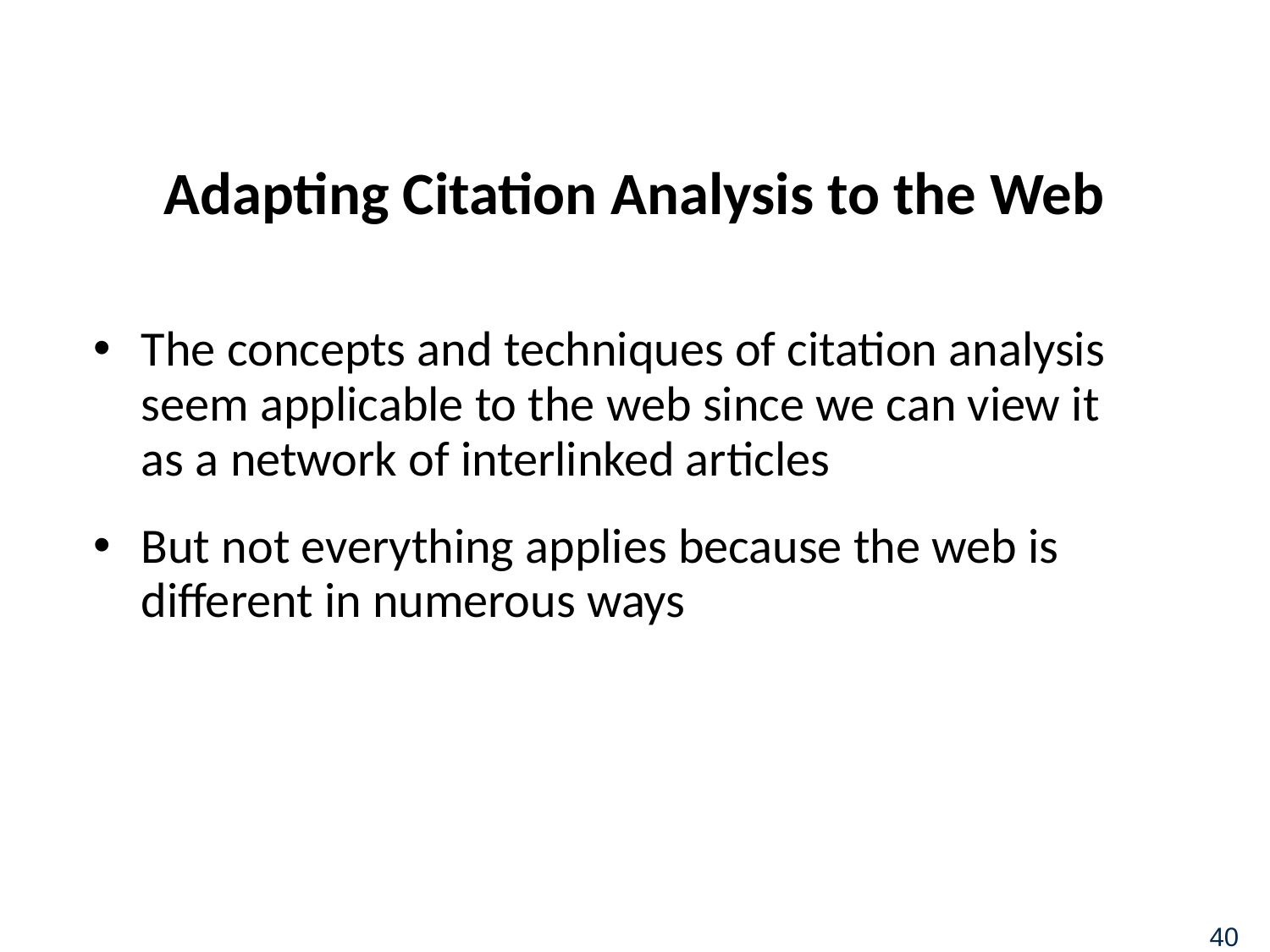

# Adapting Citation Analysis to the Web
The concepts and techniques of citation analysis seem applicable to the web since we can view it as a network of interlinked articles
But not everything applies because the web is different in numerous ways
40